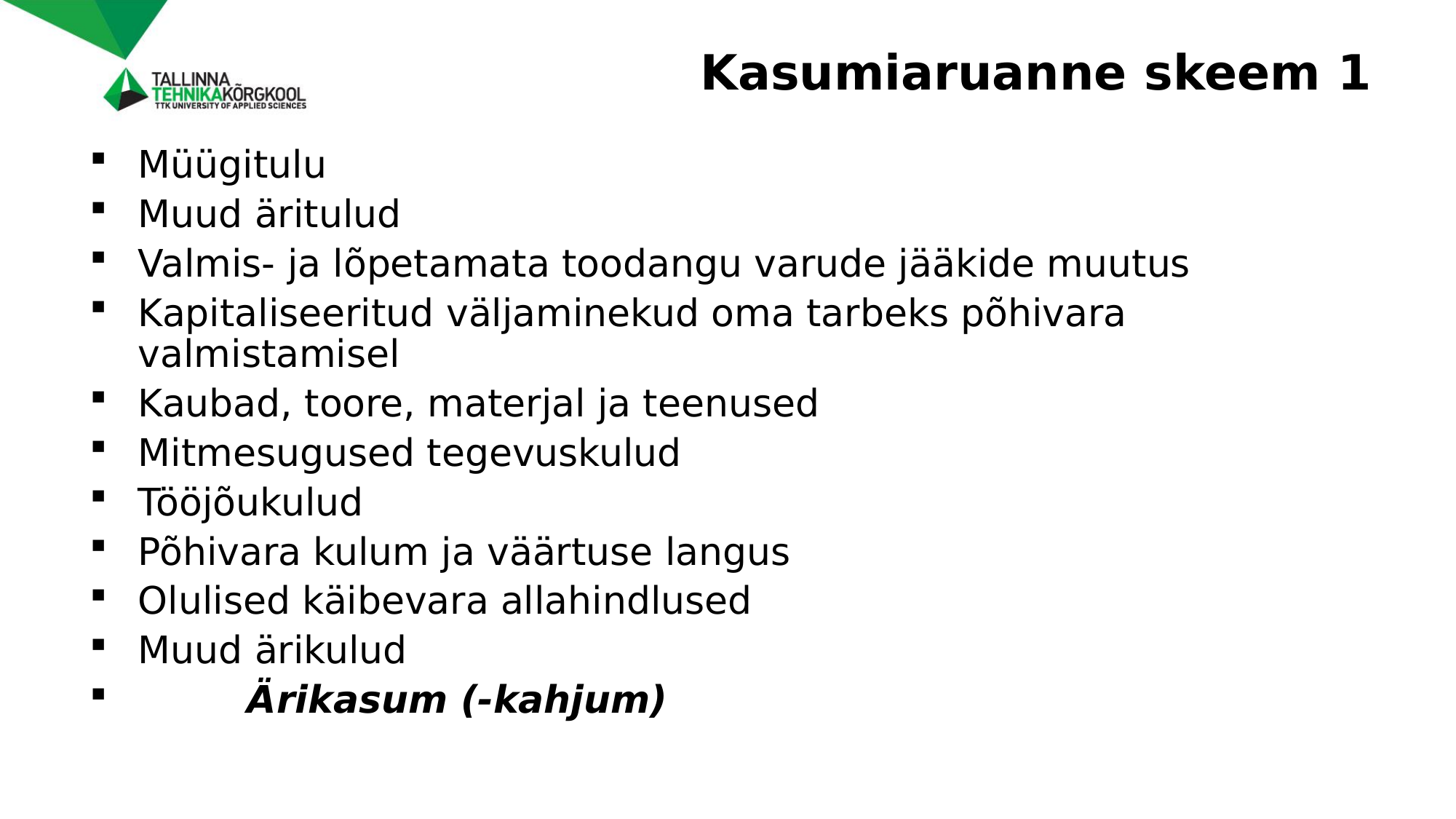

# Kasumiaruanne skeem 1
Müügitulu
Muud äritulud
Valmis- ja lõpetamata toodangu varude jääkide muutus
Kapitaliseeritud väljaminekud oma tarbeks põhivara valmistamisel
Kaubad, toore, materjal ja teenused
Mitmesugused tegevuskulud
Tööjõukulud
Põhivara kulum ja väärtuse langus
Olulised käibevara allahindlused
Muud ärikulud
	Ärikasum (-kahjum)